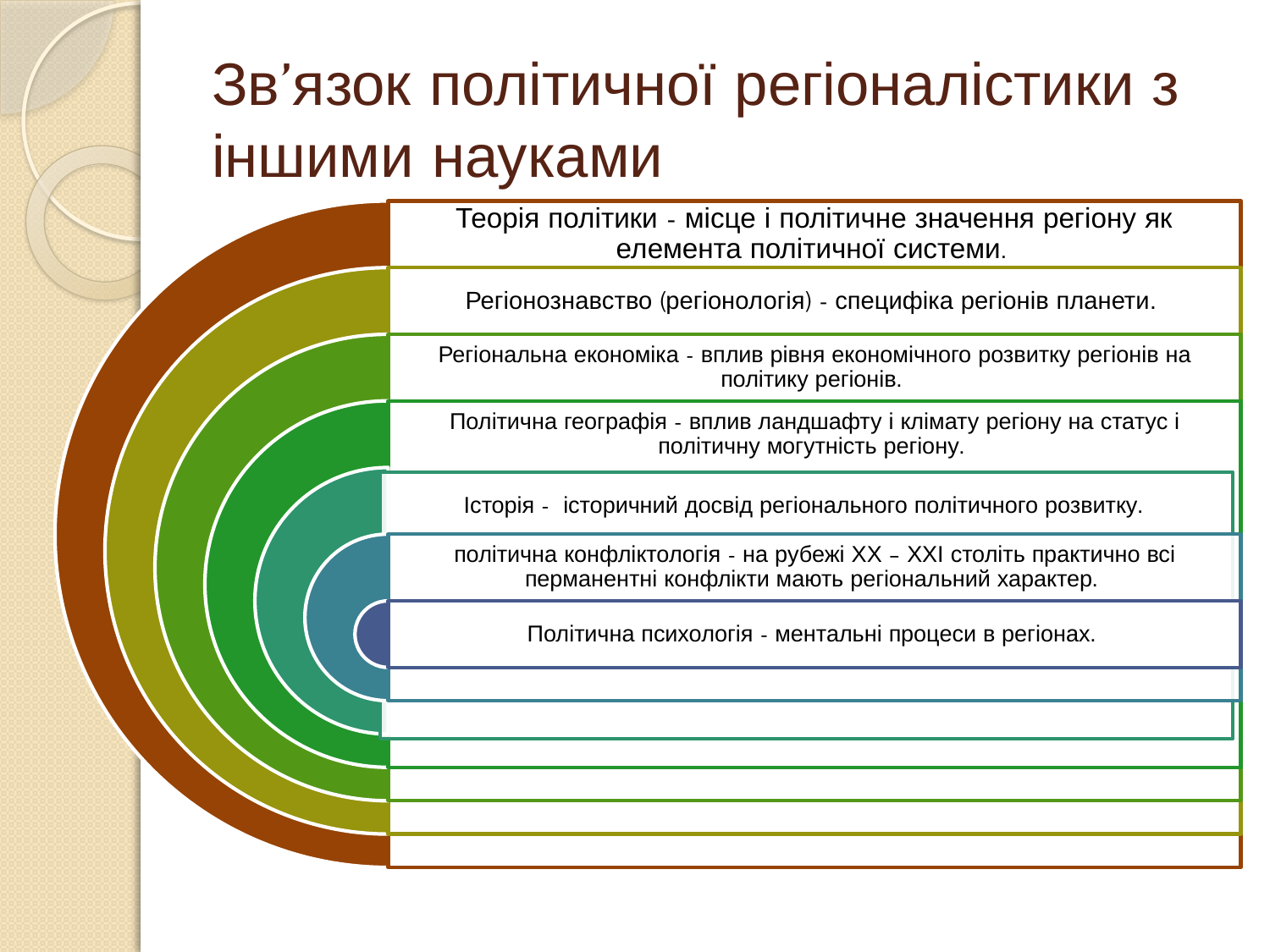

# Зв’язок політичної регіоналістики з іншими науками
Теорія політики - місце і політичне значення регіону як елемента політичної системи.
Регіонознавство (регіонологія) - специфіка регіонів планети.
Регіональна економіка - вплив рівня економічного розвитку регіонів на політику регіонів.
Політична географія - вплив ландшафту і клімату регіону на статус і політичну могутність регіону.
Історія -  історичний досвід регіонального політичного розвитку.
політична конфліктологія - на рубежі ХХ – ХХІ століть практично всі перманентні конфлікти мають регіональний характер.
Політична психологія - ментальні процеси в регіонах.